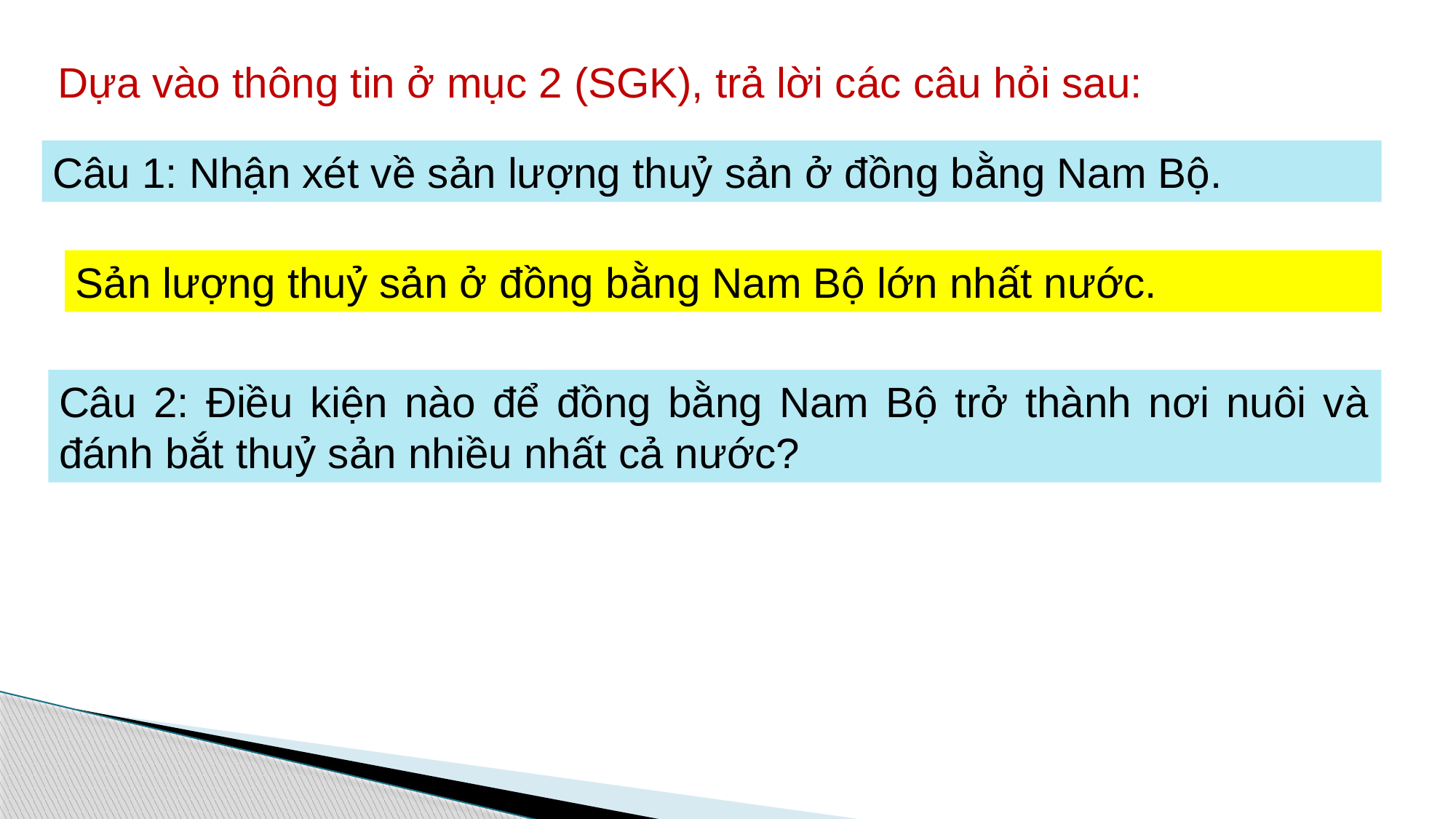

Dựa vào thông tin ở mục 2 (SGK), trả lời các câu hỏi sau:
Câu 1: Nhận xét về sản lượng thuỷ sản ở đồng bằng Nam Bộ.
Sản lượng thuỷ sản ở đồng bằng Nam Bộ lớn nhất nước.
Câu 2: Điều kiện nào để đồng bằng Nam Bộ trở thành nơi nuôi và đánh bắt thuỷ sản nhiều nhất cả nước?